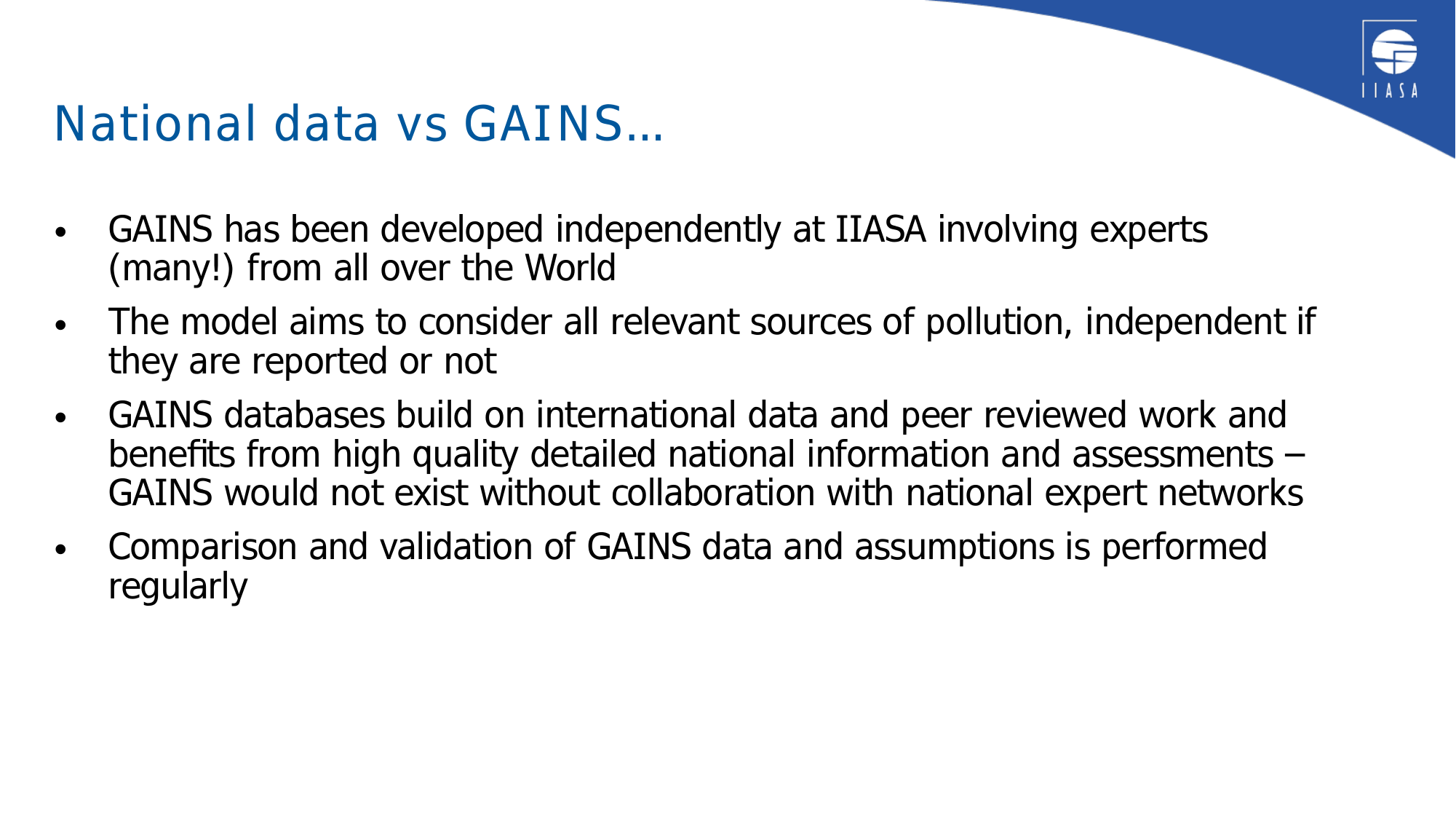

# National data vs GAINS…
GAINS has been developed independently at IIASA involving experts (many!) from all over the World
The model aims to consider all relevant sources of pollution, independent if they are reported or not
GAINS databases build on international data and peer reviewed work and benefits from high quality detailed national information and assessments – GAINS would not exist without collaboration with national expert networks
Comparison and validation of GAINS data and assumptions is performed regularly